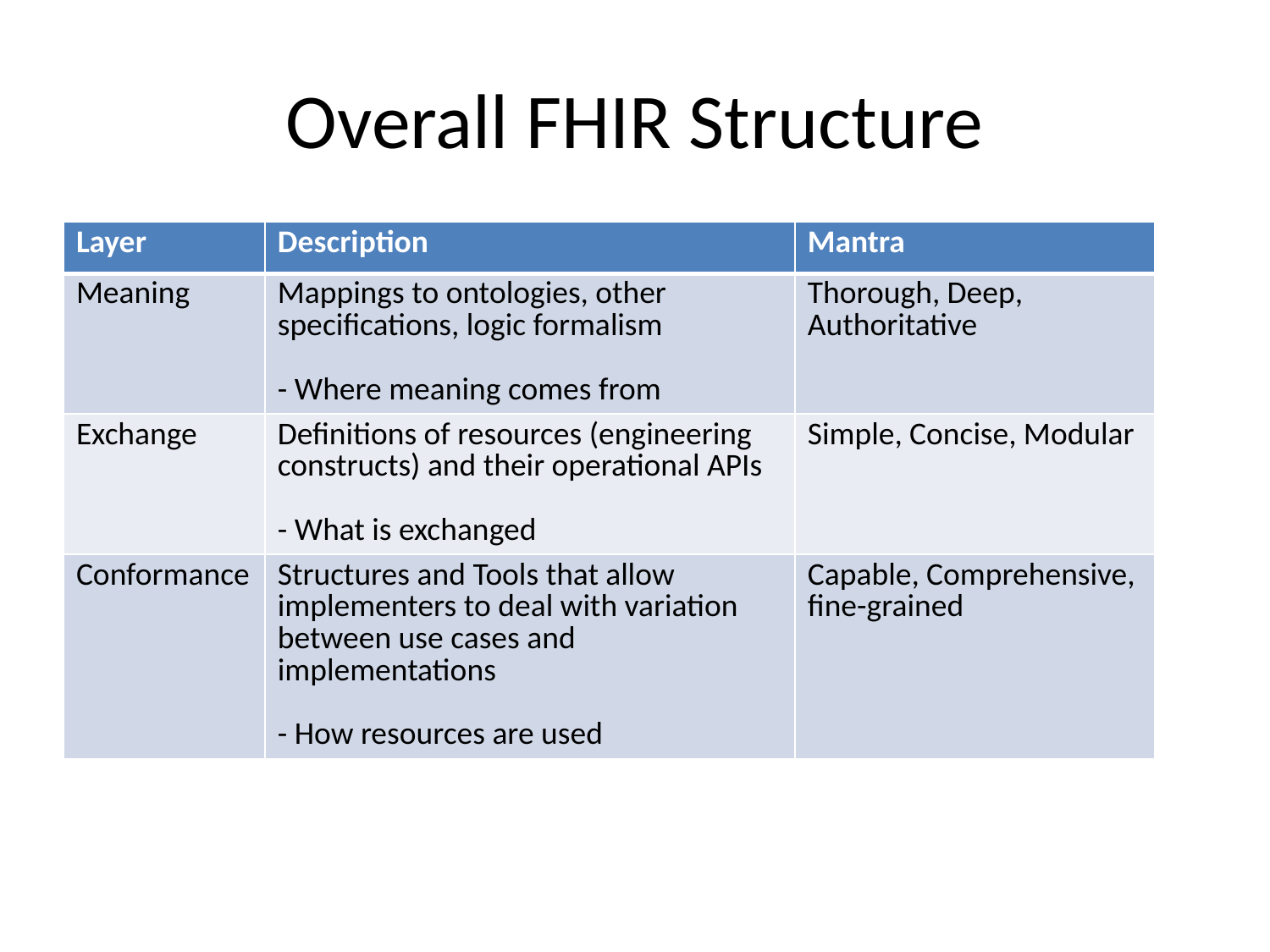

# Overall FHIR Structure
| Layer | Description | Mantra |
| --- | --- | --- |
| Meaning | Mappings to ontologies, other specifications, logic formalism - Where meaning comes from | Thorough, Deep, Authoritative |
| Exchange | Definitions of resources (engineering constructs) and their operational APIs - What is exchanged | Simple, Concise, Modular |
| Conformance | Structures and Tools that allow implementers to deal with variation between use cases and implementations - How resources are used | Capable, Comprehensive, fine-grained |